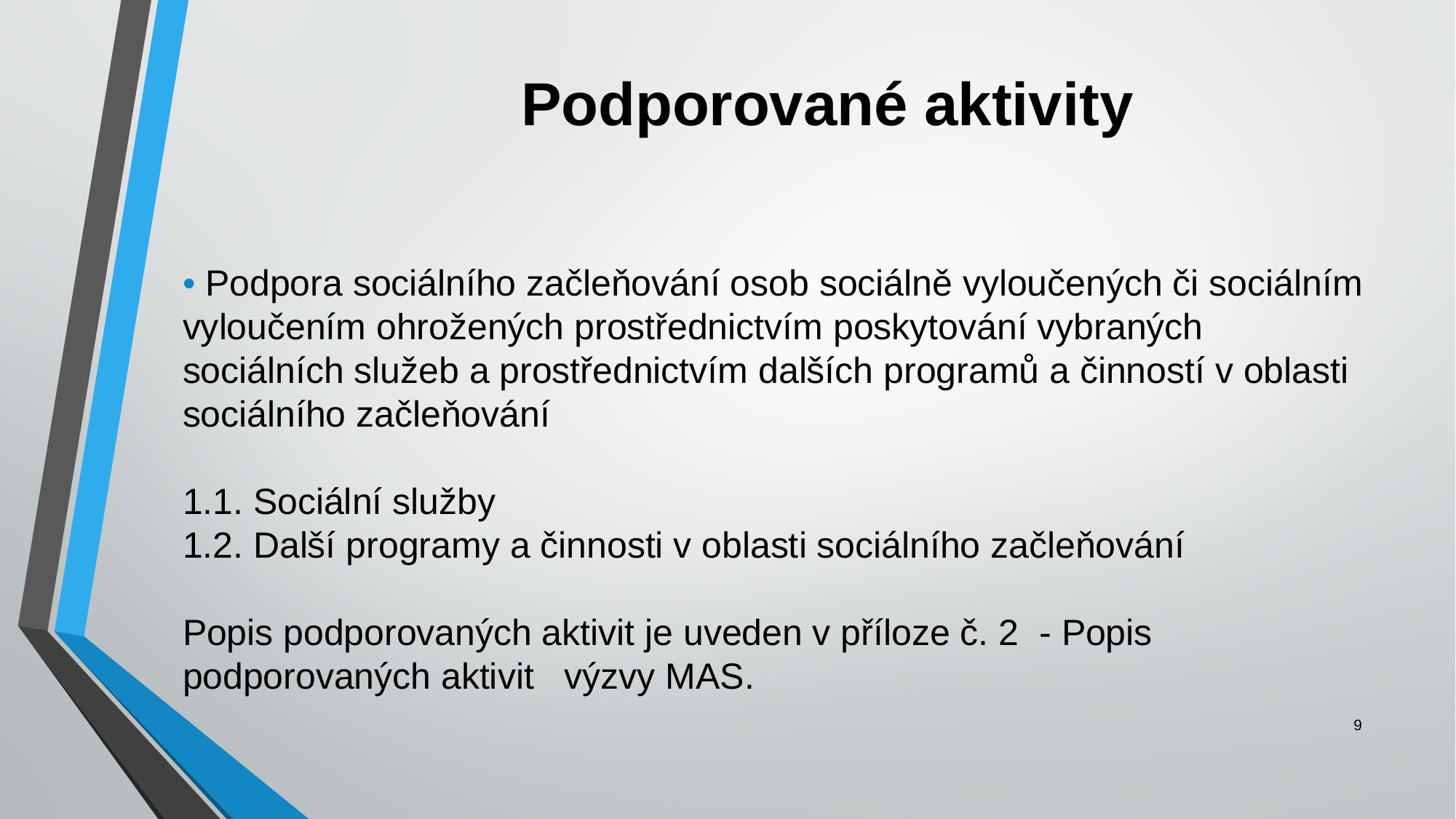

Podporované aktivity

• Podpora sociálního začleňování osob sociálně vyloučených či sociálním vyloučením ohrožených prostřednictvím poskytování vybraných sociálních služeb a prostřednictvím dalších programů a činností v oblasti sociálního začleňování

1.1. Sociální služby
1.2. Další programy a činnosti v oblasti sociálního začleňování

Popis podporovaných aktivit je uveden v příloze č. 2  - Popis podporovaných aktivit   výzvy MAS.

9